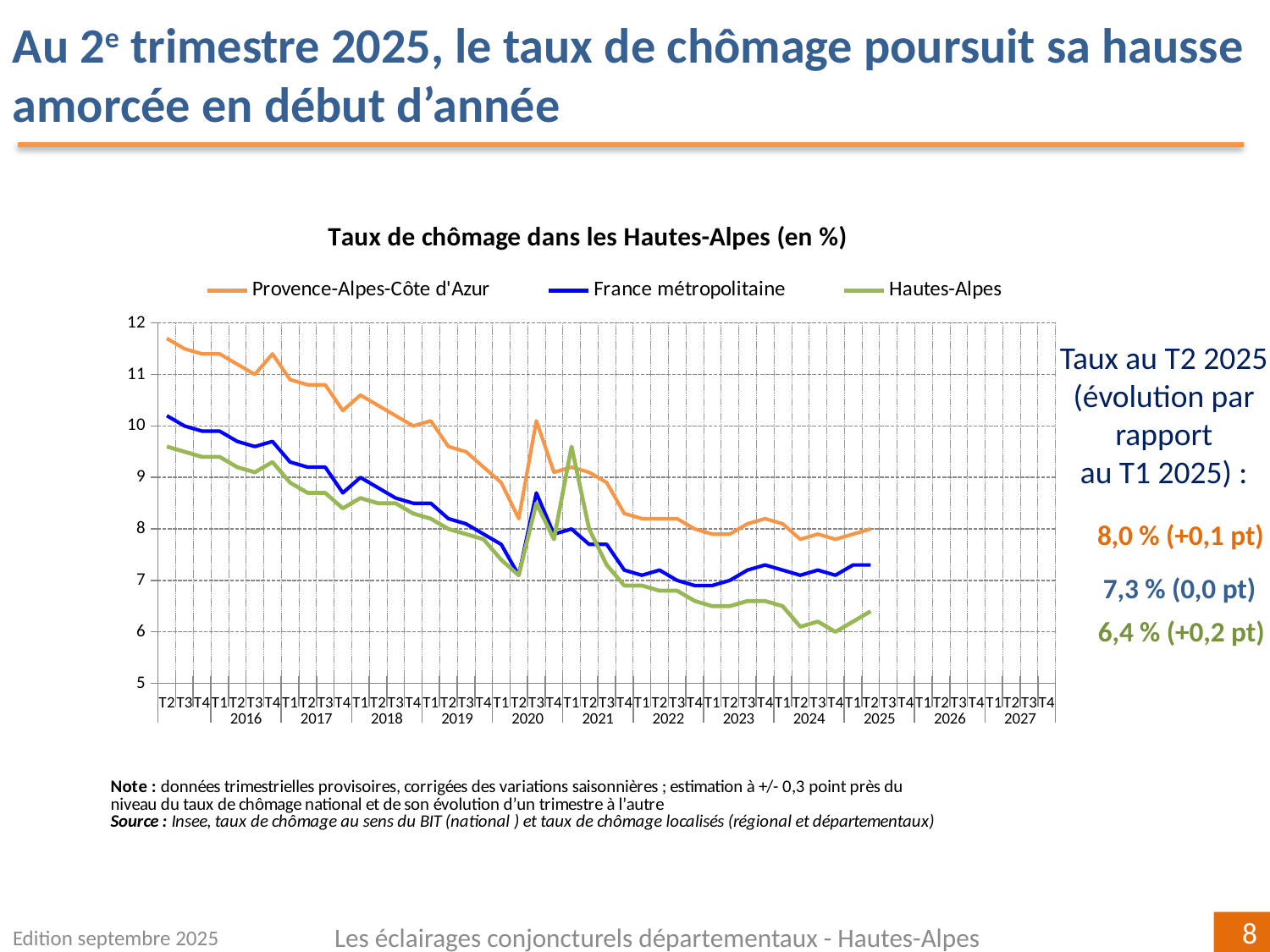

Au 2e trimestre 2025, le taux de chômage poursuit sa hausse amorcée en début d’année

[unsupported chart]

Taux au T2 2025 (évolution par rapport
au T1 2025) :
8,0 % (+0,1 pt)
7,3 % (0,0 pt)
6,4 % (+0,2 pt)
Edition septembre 2025
Les éclairages conjoncturels départementaux - Hautes-Alpes
8